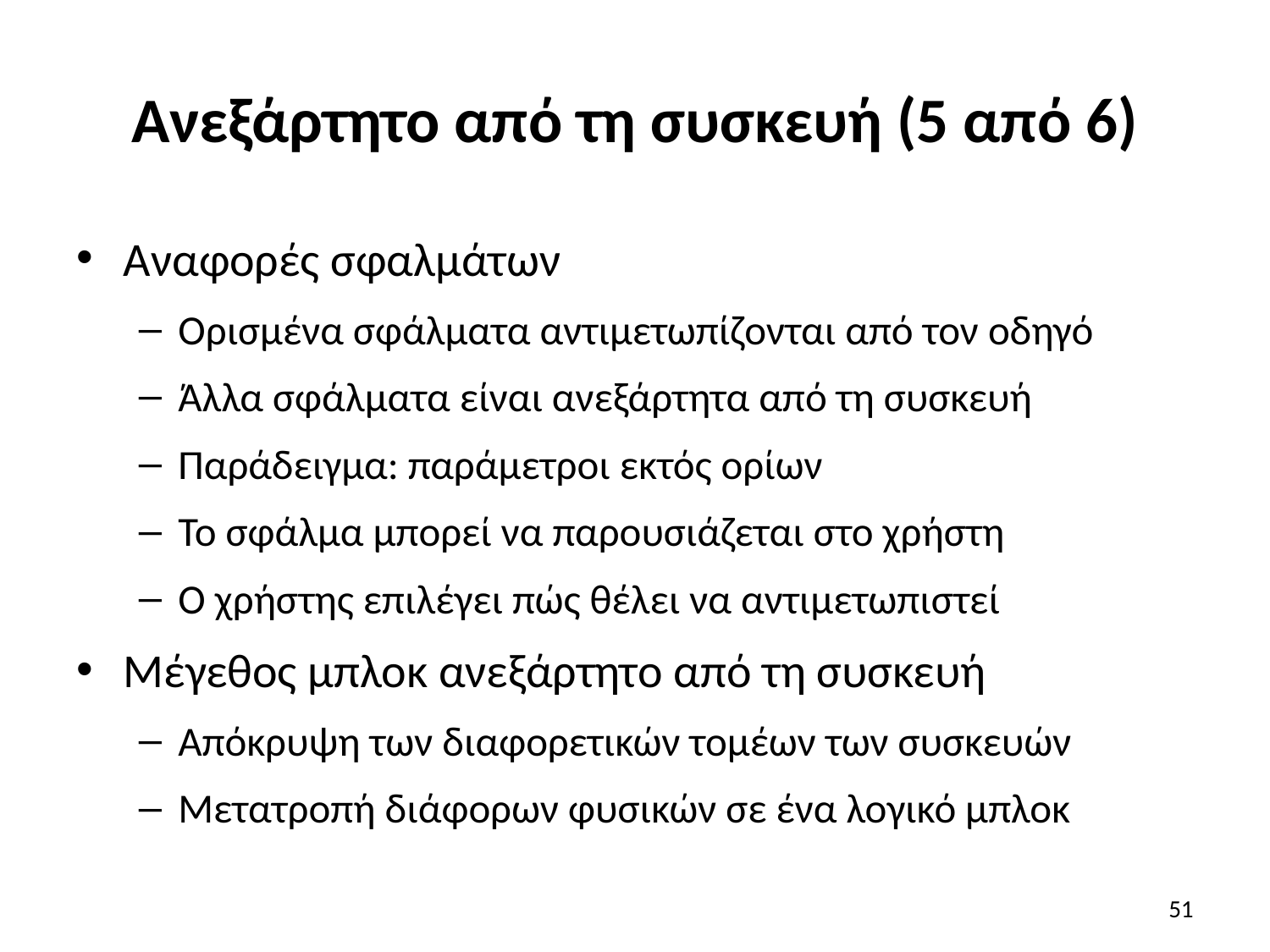

# Ανεξάρτητο από τη συσκευή (5 από 6)
Αναφορές σφαλμάτων
Ορισμένα σφάλματα αντιμετωπίζονται από τον οδηγό
Άλλα σφάλματα είναι ανεξάρτητα από τη συσκευή
Παράδειγμα: παράμετροι εκτός ορίων
Το σφάλμα μπορεί να παρουσιάζεται στο χρήστη
Ο χρήστης επιλέγει πώς θέλει να αντιμετωπιστεί
Μέγεθος μπλοκ ανεξάρτητο από τη συσκευή
Απόκρυψη των διαφορετικών τομέων των συσκευών
Μετατροπή διάφορων φυσικών σε ένα λογικό μπλοκ
51